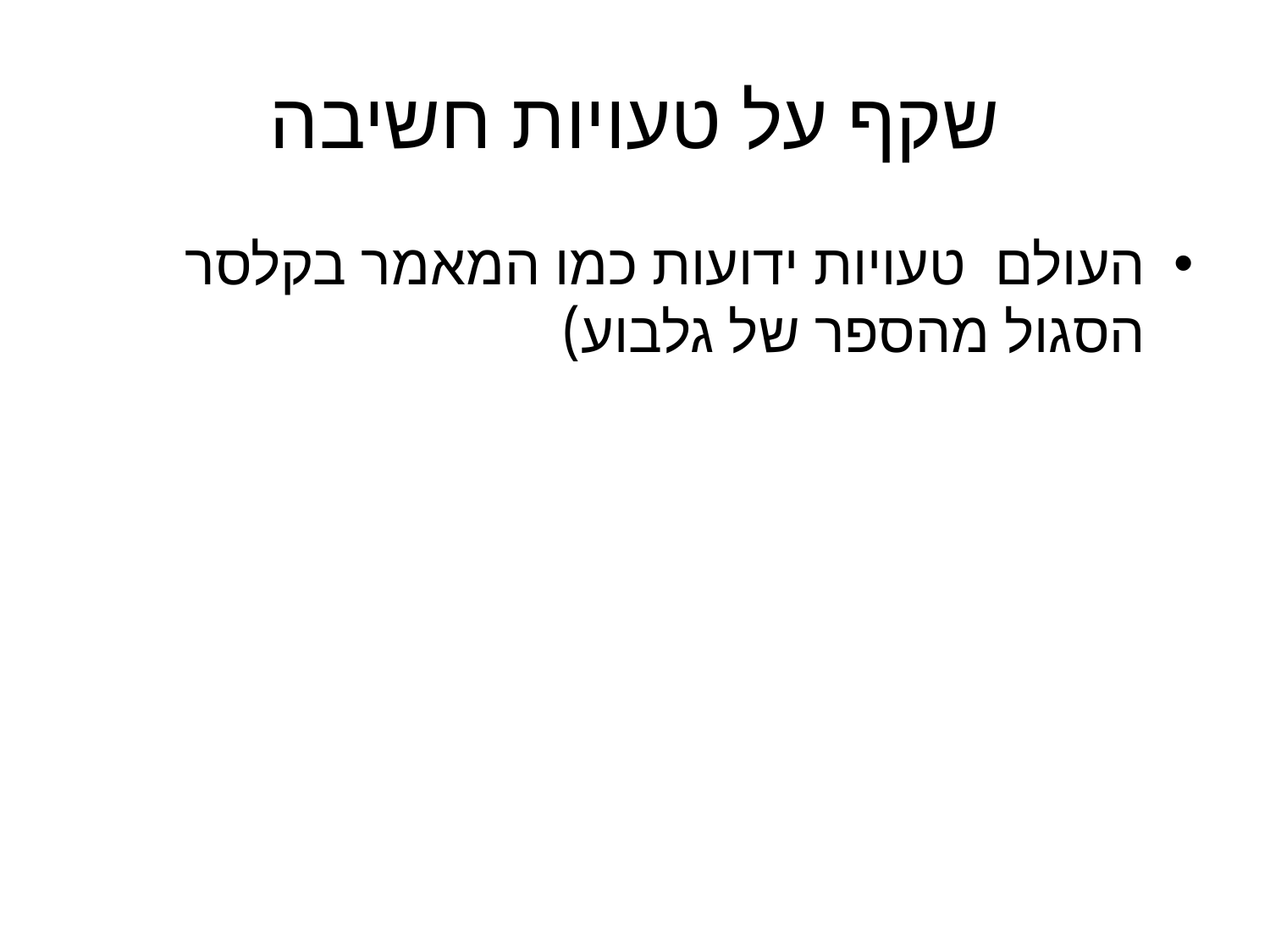

# שקף על טעויות חשיבה
העולם  טעויות ידועות כמו המאמר בקלסר הסגול מהספר של גלבוע)